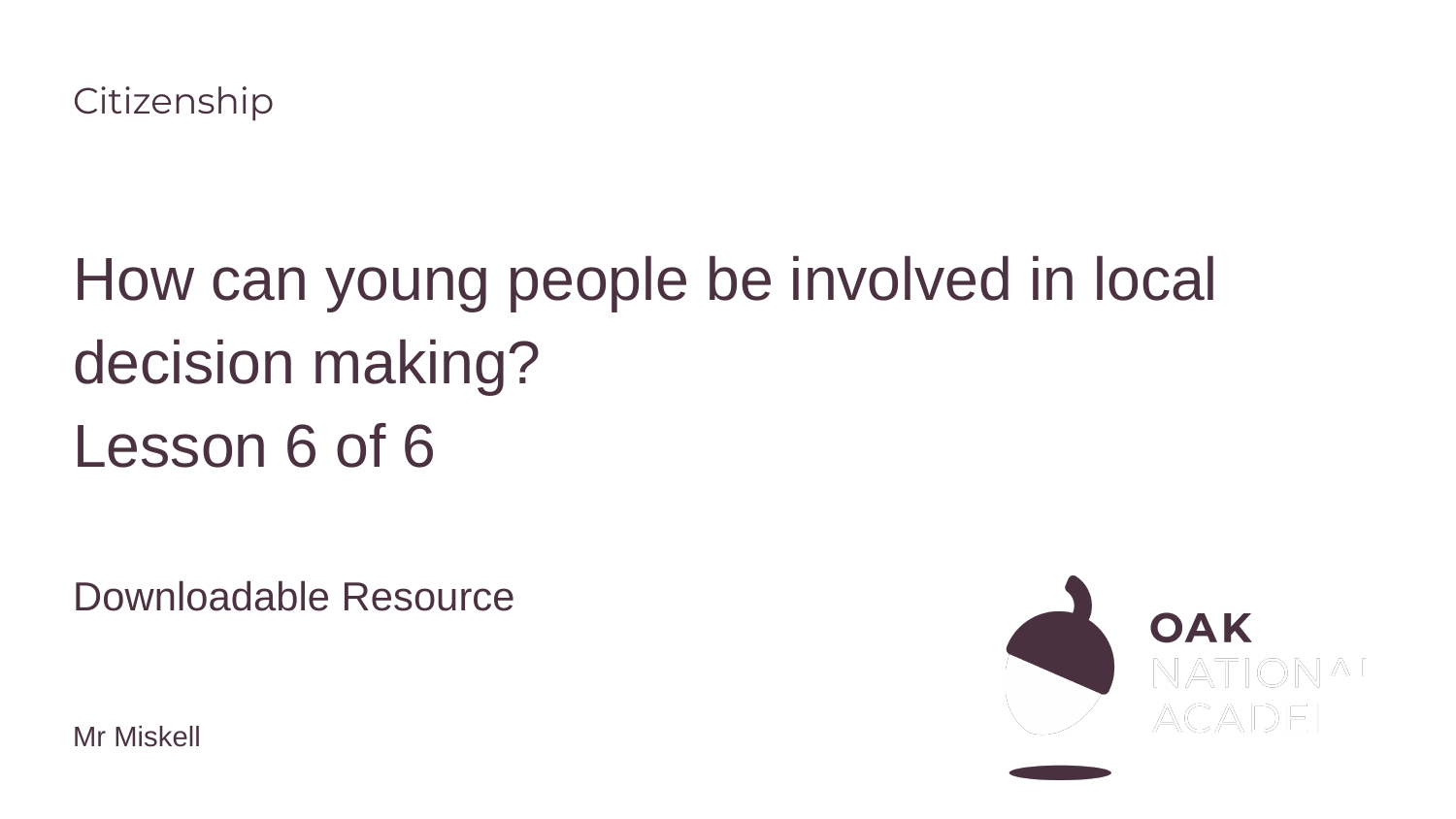

Citizenship
# How can young people be involved in local decision making?
Lesson 6 of 6

Downloadable Resource
Mr Miskell